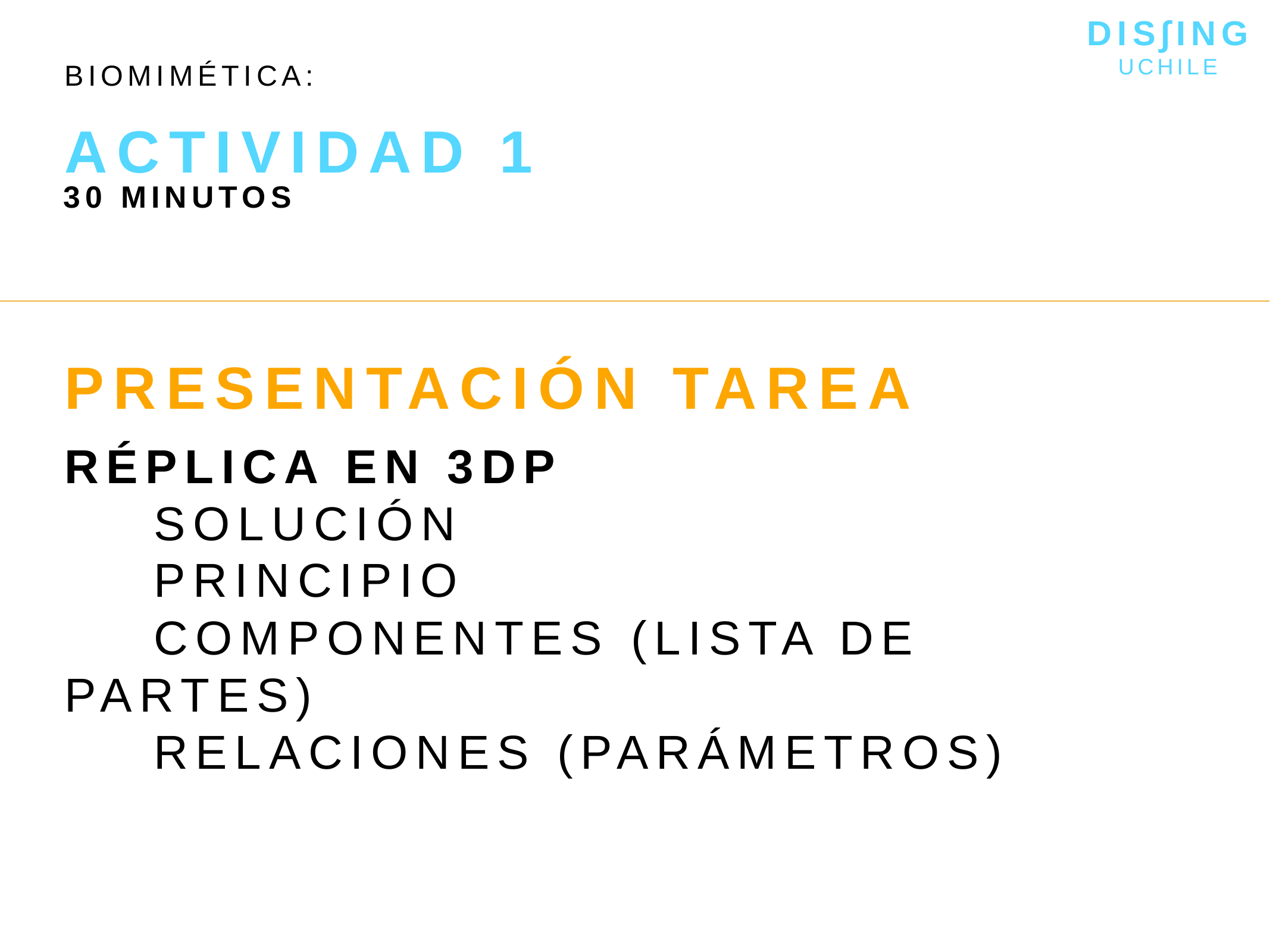

DIs∫ing
uchile
biomimética:
actividad 1
30 minutos

presentación tarea
RÉPLICA EN 3DP
	solución
	principio
	componentes (lista de  	partes)
	relaciones (parámetros)